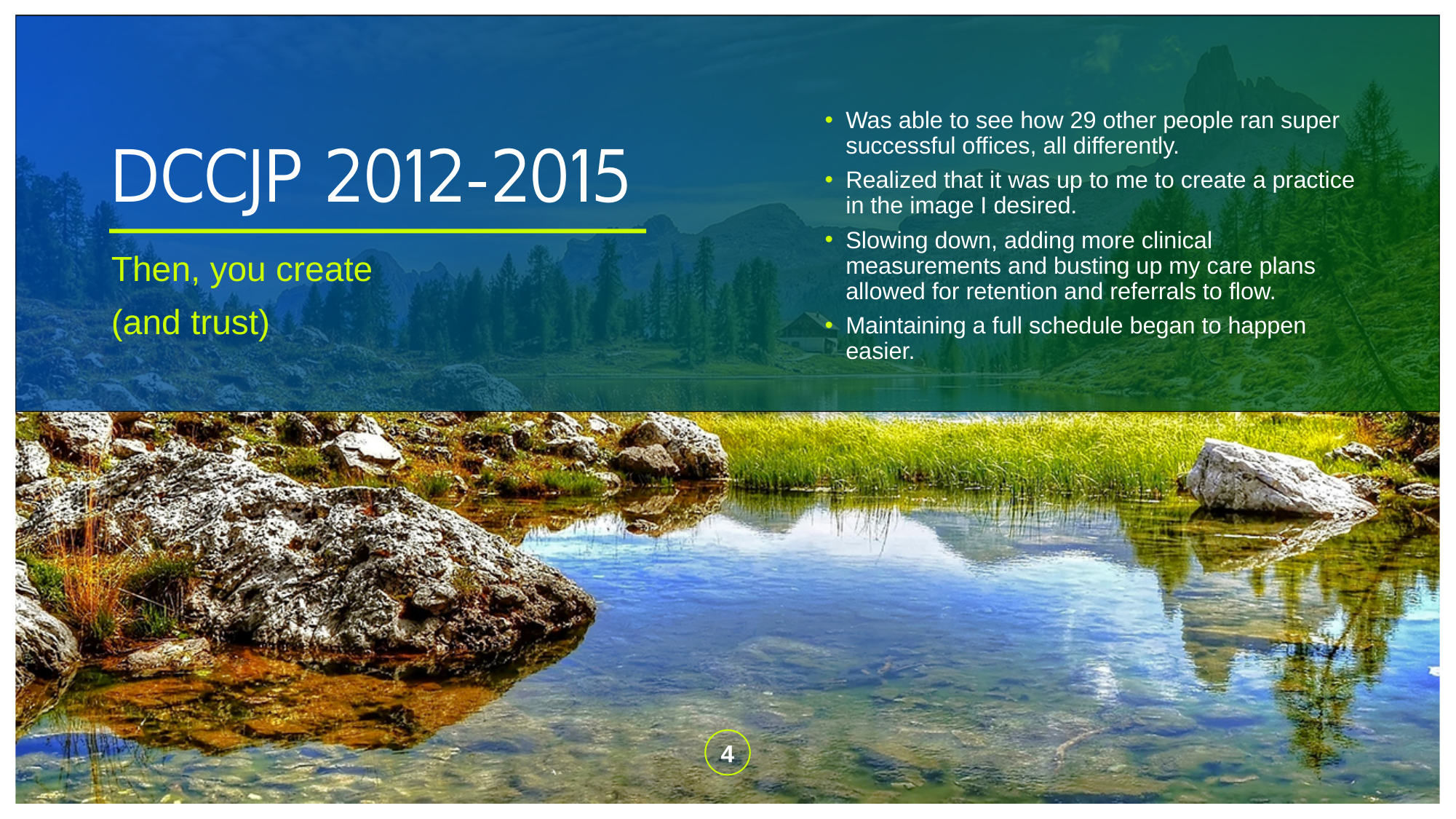

Was able to see how 29 other people ran super successful offices, all differently.
Realized that it was up to me to create a practice in the image I desired.
Slowing down, adding more clinical measurements and busting up my care plans allowed for retention and referrals to flow.
Maintaining a full schedule began to happen easier.

# DCCJP 2012-2015
Then, you create
(and trust)
4